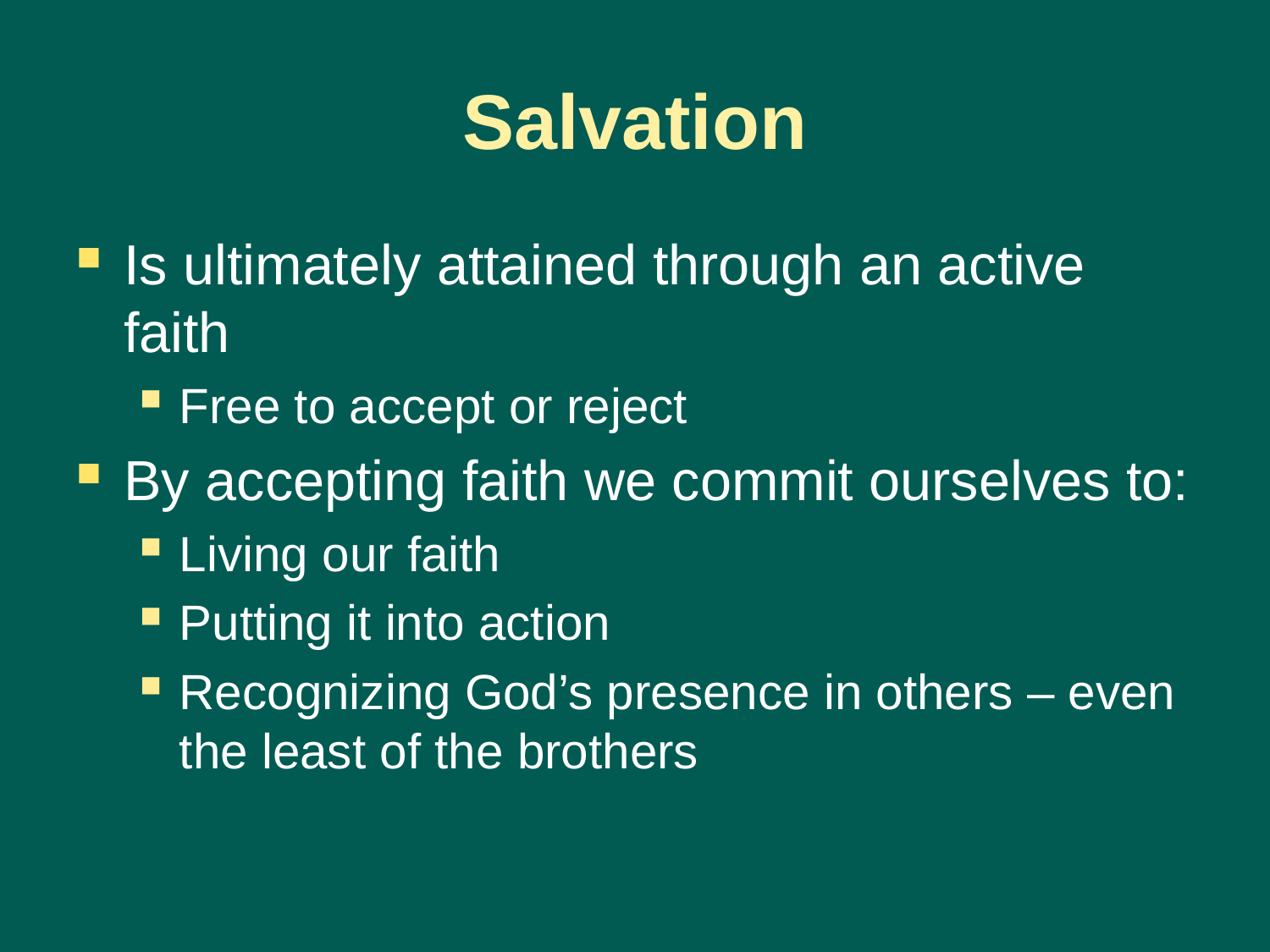

# Salvation
Is ultimately attained through an active faith
Free to accept or reject
By accepting faith we commit ourselves to:
Living our faith
Putting it into action
Recognizing God’s presence in others – even the least of the brothers
31
Archdiocese of Western Pennsylvania , Orthodox Church in America